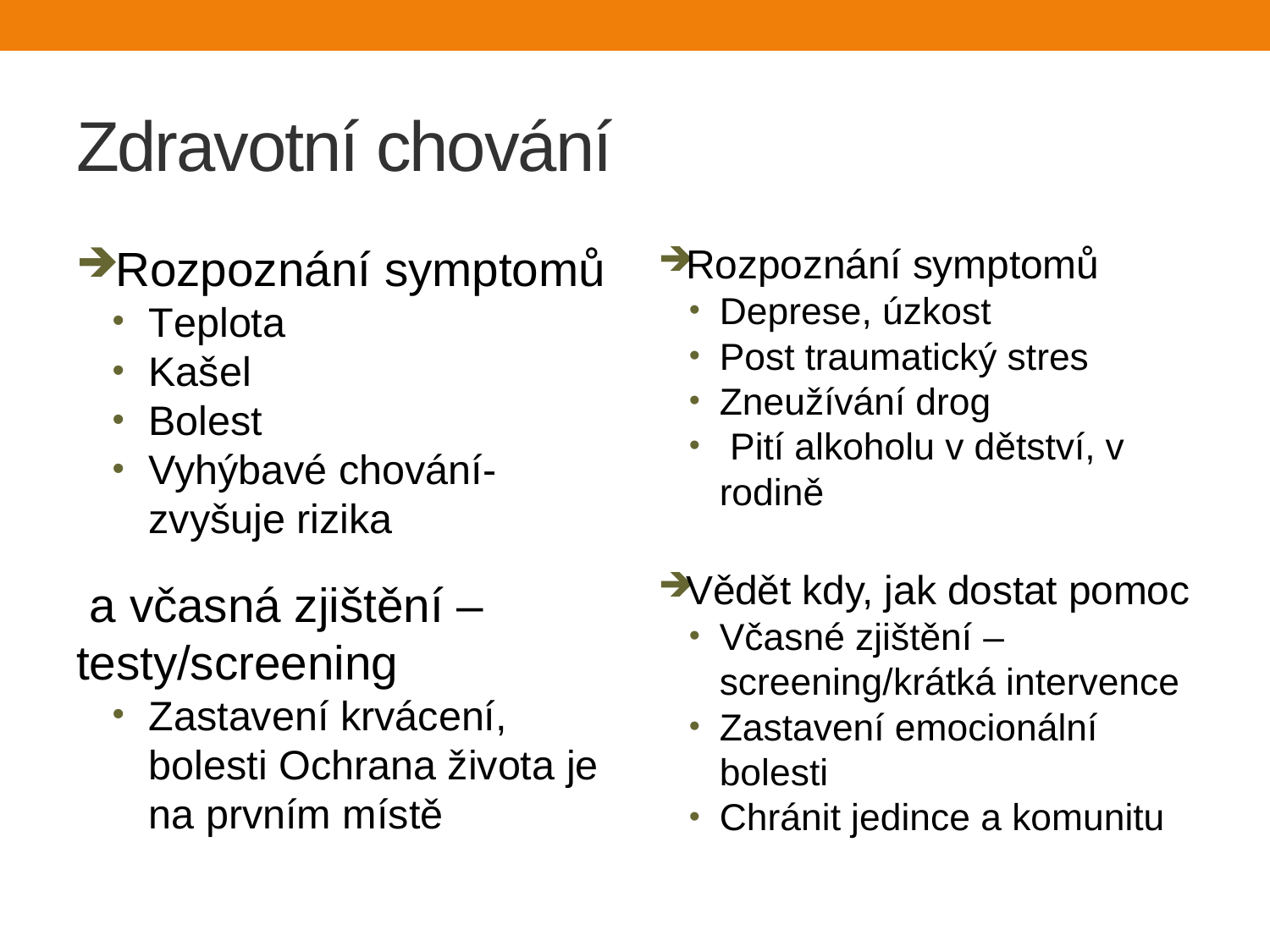

# Zdravotní chování
Rozpoznání symptomů
Teplota
Kašel
Bolest
Vyhýbavé chování-zvyšuje rizika

 a včasná zjištění – testy/screening
Zastavení krvácení, bolesti Ochrana života je na prvním místě

Rozpoznání symptomů
Deprese, úzkost
Post traumatický stres
Zneužívání drog
 Pití alkoholu v dětství, v rodině

Vědět kdy, jak dostat pomoc
Včasné zjištění – screening/krátká intervence
Zastavení emocionální bolesti
Chránit jedince a komunitu